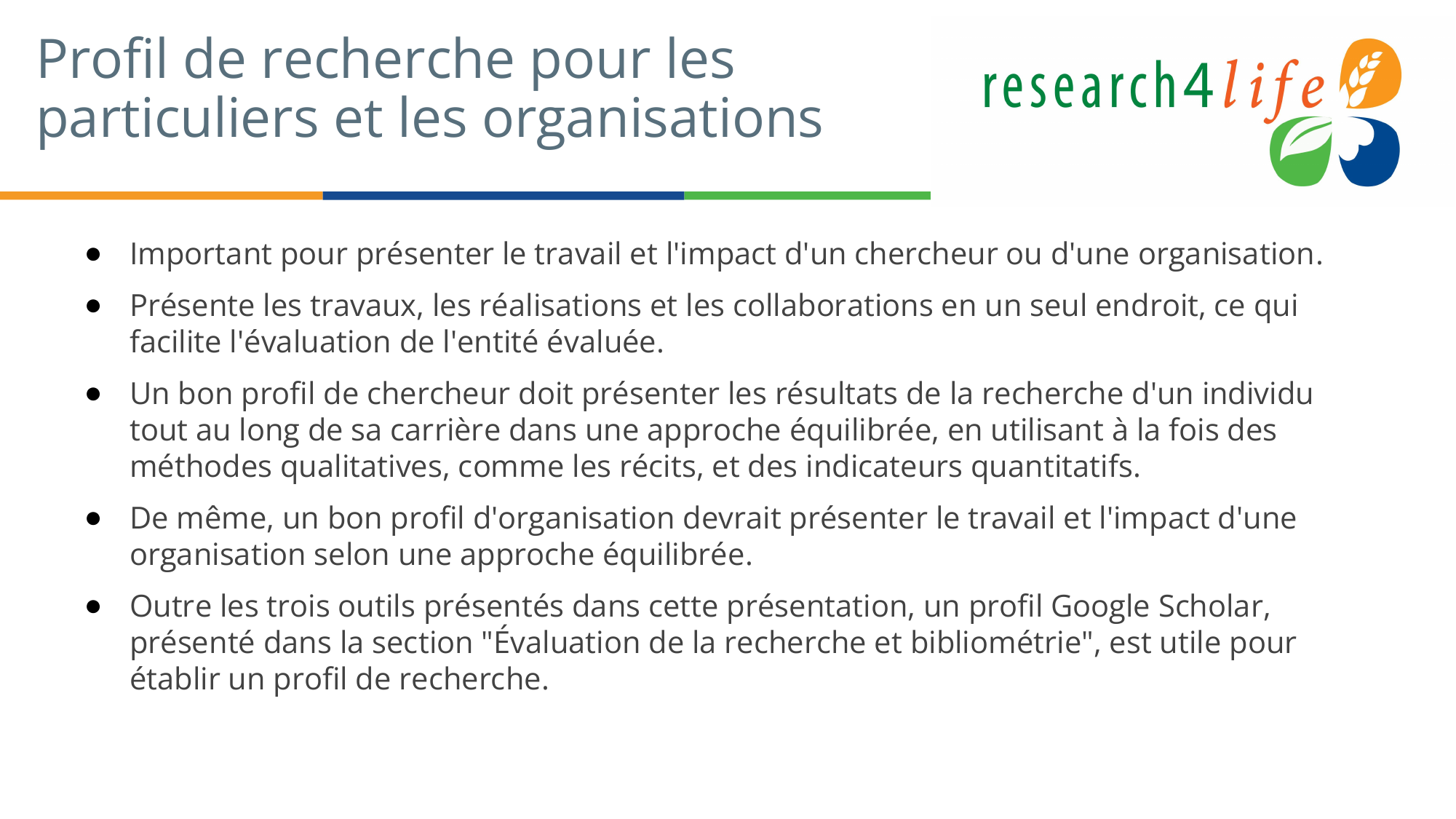

# Profil de recherche pour les particuliers et les organisations
Important pour présenter le travail et l'impact d'un chercheur ou d'une organisation.
Présente les travaux, les réalisations et les collaborations en un seul endroit, ce qui facilite l'évaluation de l'entité évaluée.
Un bon profil de chercheur doit présenter les résultats de la recherche d'un individu tout au long de sa carrière dans une approche équilibrée, en utilisant à la fois des méthodes qualitatives, comme les récits, et des indicateurs quantitatifs.
De même, un bon profil d'organisation devrait présenter le travail et l'impact d'une organisation selon une approche équilibrée.
Outre les trois outils présentés dans cette présentation, un profil Google Scholar, présenté dans la section "Évaluation de la recherche et bibliométrie", est utile pour établir un profil de recherche.